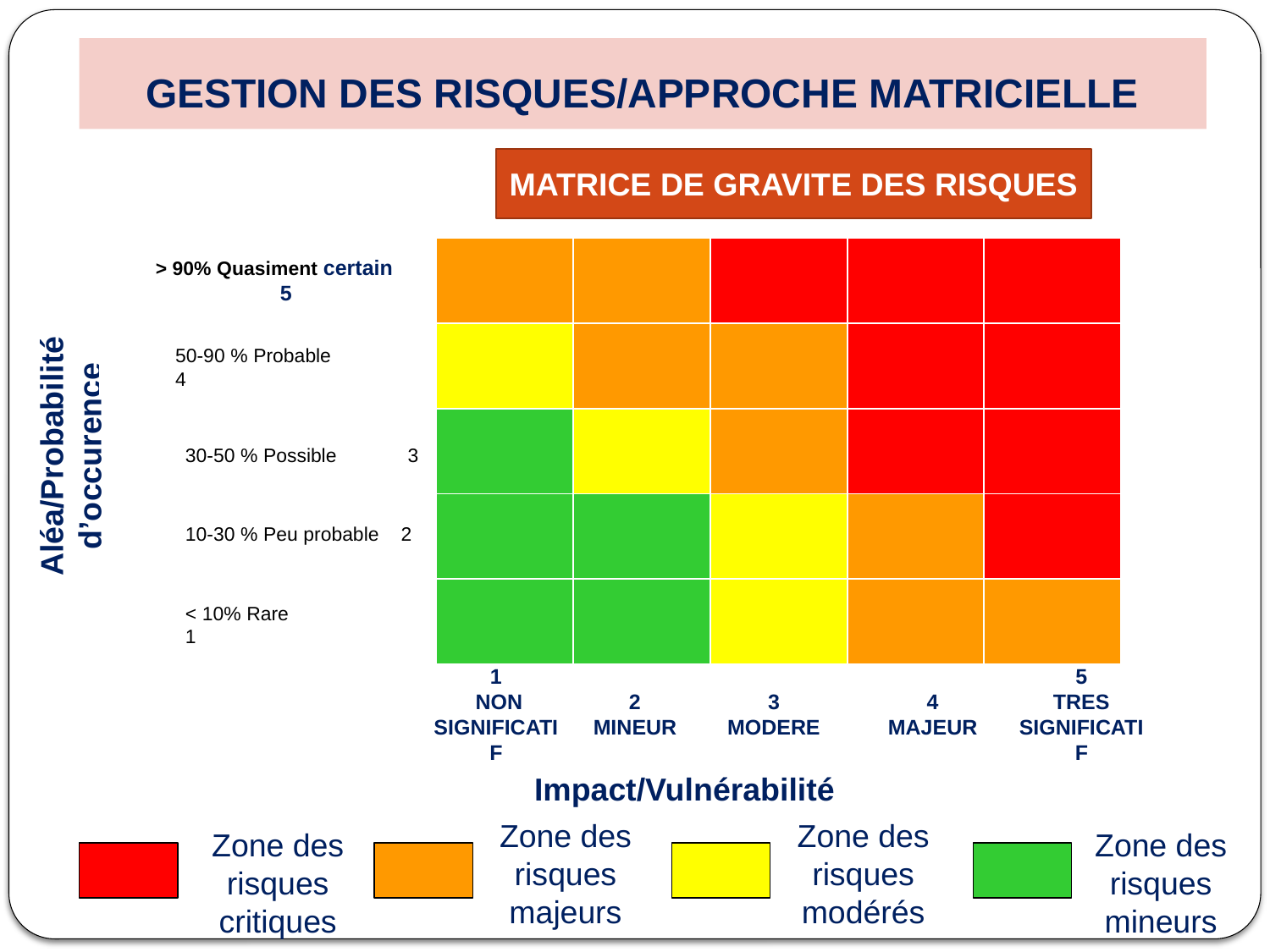

# GESTION DES RISQUES/APPROCHE MATRICIELLE
MATRICE DE GRAVITE DES RISQUES
Aléa/Probabilité d’occurence
|  |  |  |  |  |
| --- | --- | --- | --- | --- |
|  |  |  |  |  |
|  |  |  |  |  |
|  |  |  |  |  |
|  |  |  |  |  |
> 90% Quasiment certain     5
50-90 % Probable             4
30-50 % Possible             3
10-30 % Peu probable    2
˂ 10% Rare                      1
1
 NON SIGNIFICATIF
2
MINEUR
3
MODERE
4
MAJEUR
5
TRES SIGNIFICATIF
Impact/Vulnérabilité
Zone des risques majeurs
Zone des risques modérés
Zone des risques critiques
Zone des risques mineurs